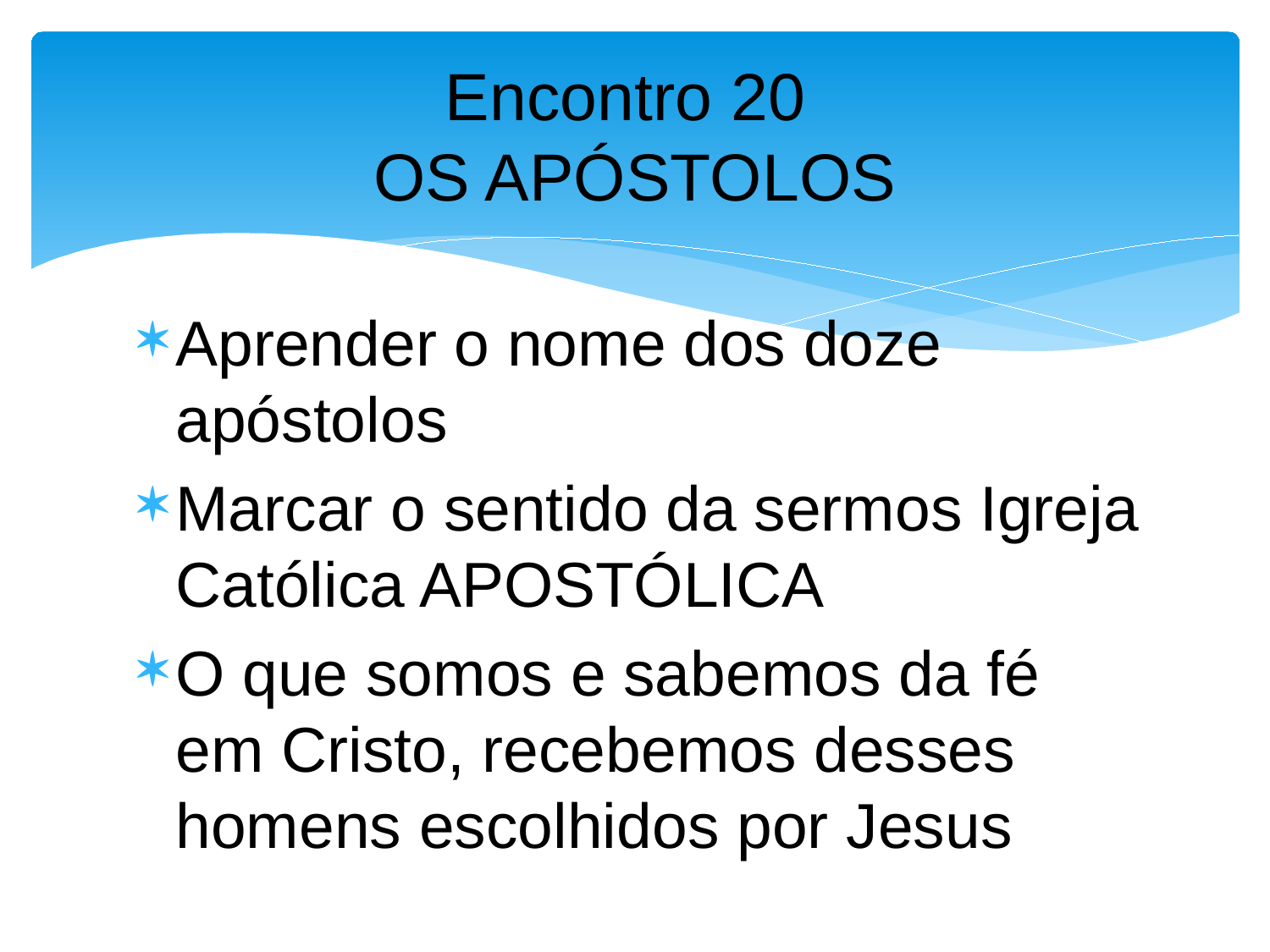

# Encontro 20 OS APÓSTOLOS
Aprender o nome dos doze apóstolos
Marcar o sentido da sermos Igreja Católica APOSTÓLICA
O que somos e sabemos da fé em Cristo, recebemos desses homens escolhidos por Jesus